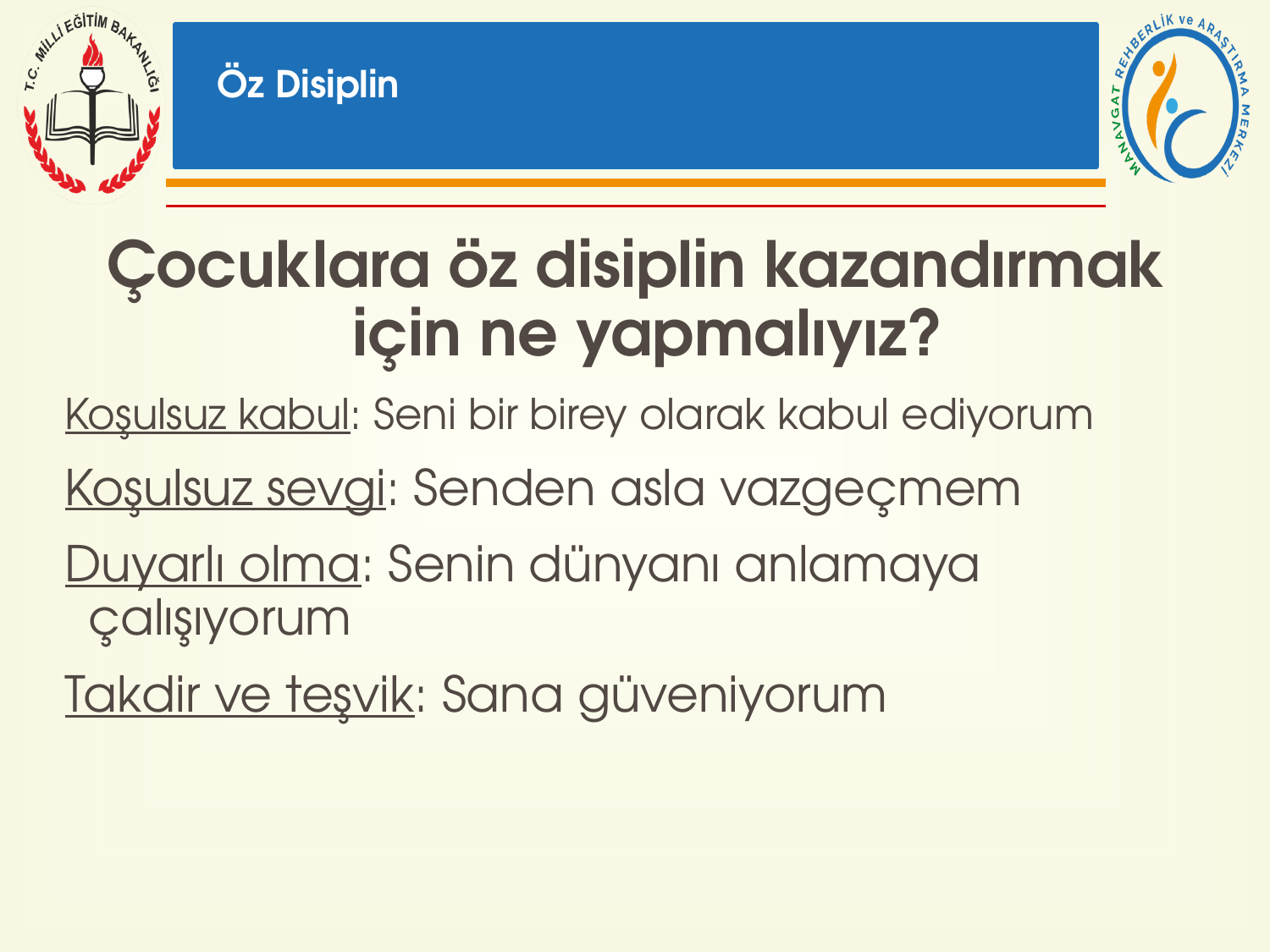

# Öz Disiplin
Çocuklara öz disiplin kazandırmak için ne yapmalıyız?
Koşulsuz kabul: Seni bir birey olarak kabul ediyorum
Koşulsuz sevgi: Senden asla vazgeçmem
Duyarlı olma: Senin dünyanı anlamaya çalışıyorum
Takdir ve teşvik: Sana güveniyorum